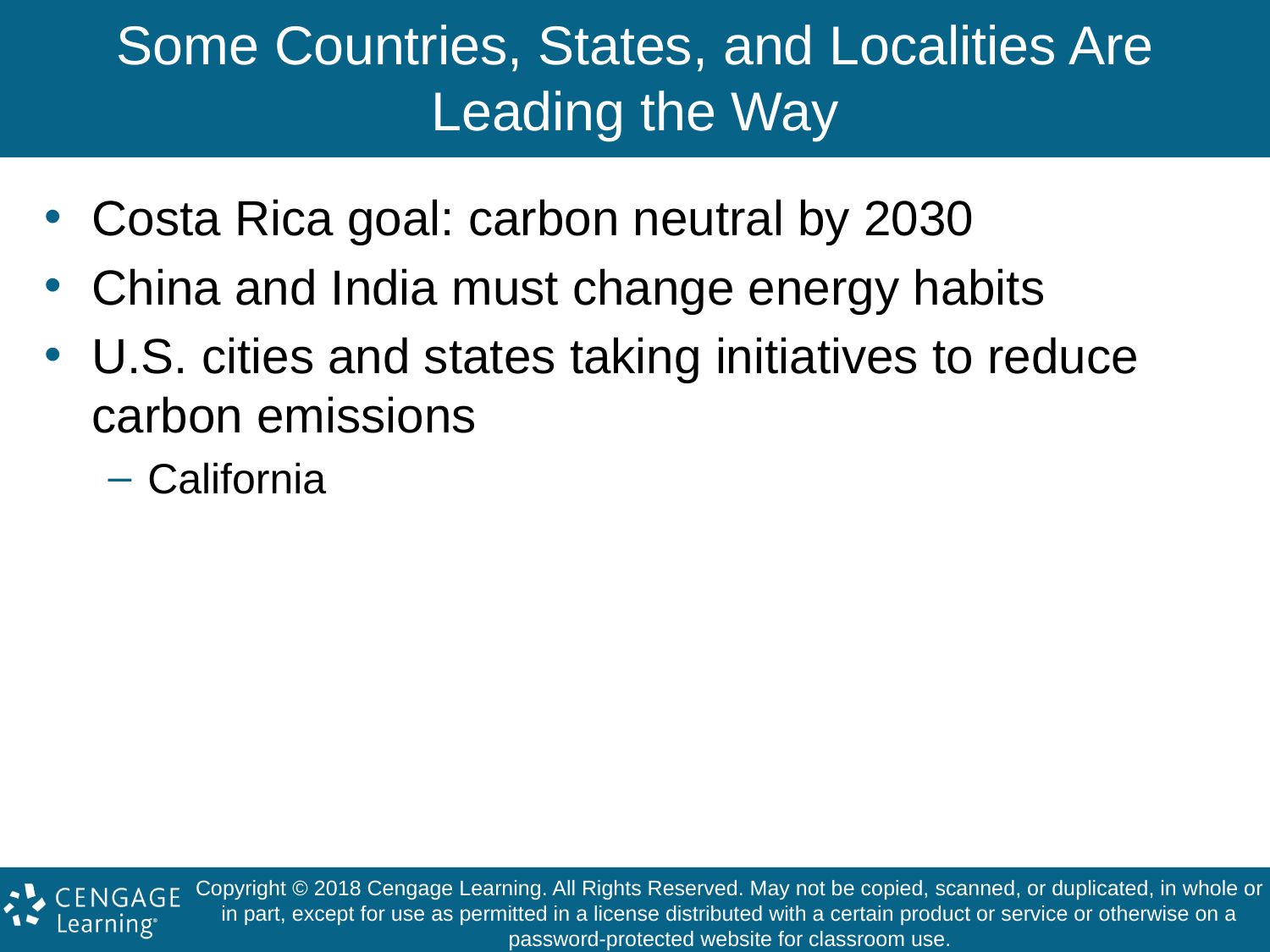

# Some Countries, States, and Localities Are Leading the Way
Costa Rica goal: carbon neutral by 2030
China and India must change energy habits
U.S. cities and states taking initiatives to reduce carbon emissions
California